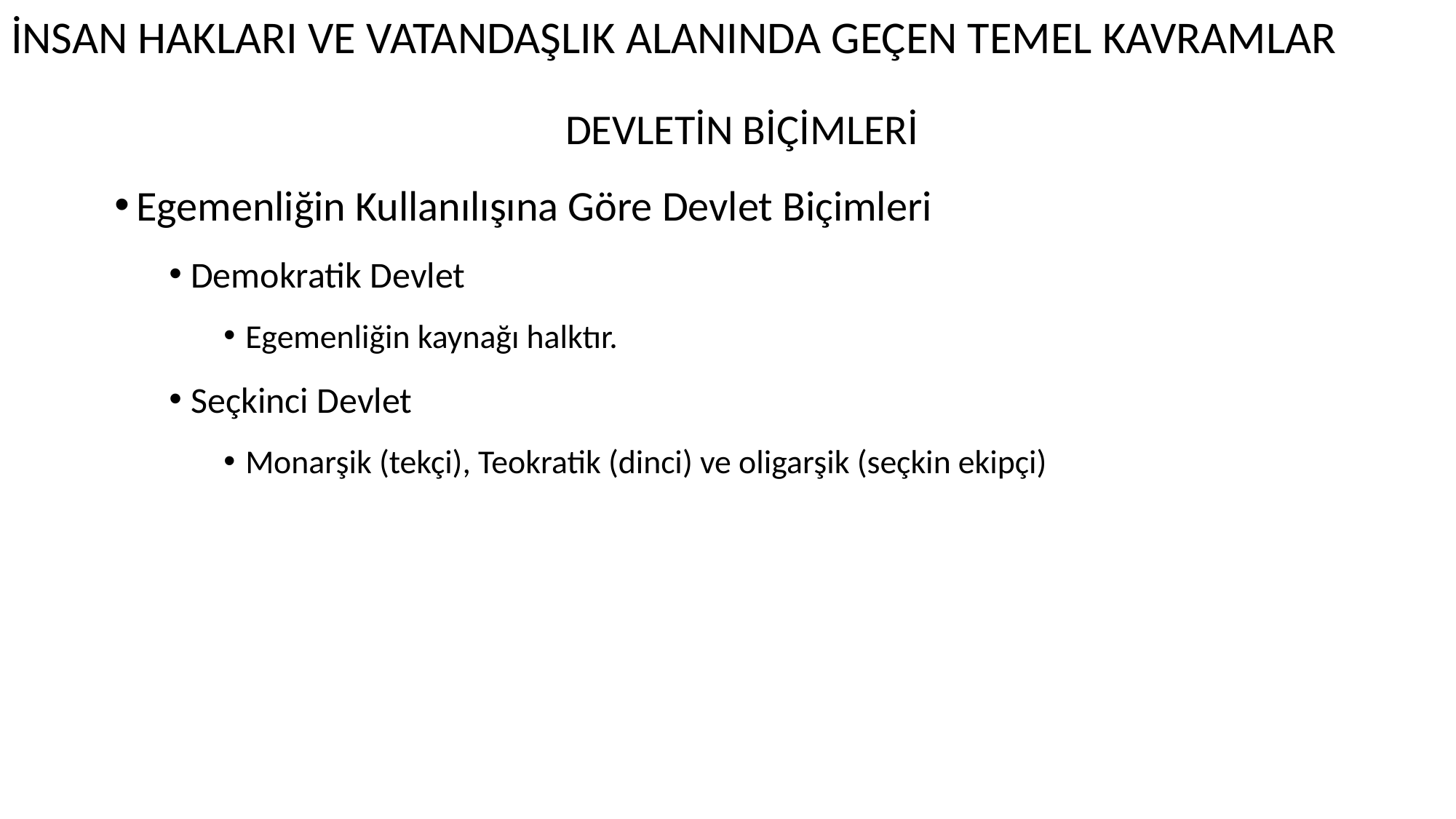

# İNSAN HAKLARI VE VATANDAŞLIK ALANINDA GEÇEN TEMEL KAVRAMLAR
DEVLETİN BİÇİMLERİ
Egemenliğin Kullanılışına Göre Devlet Biçimleri
Demokratik Devlet
Egemenliğin kaynağı halktır.
Seçkinci Devlet
Monarşik (tekçi), Teokratik (dinci) ve oligarşik (seçkin ekipçi)